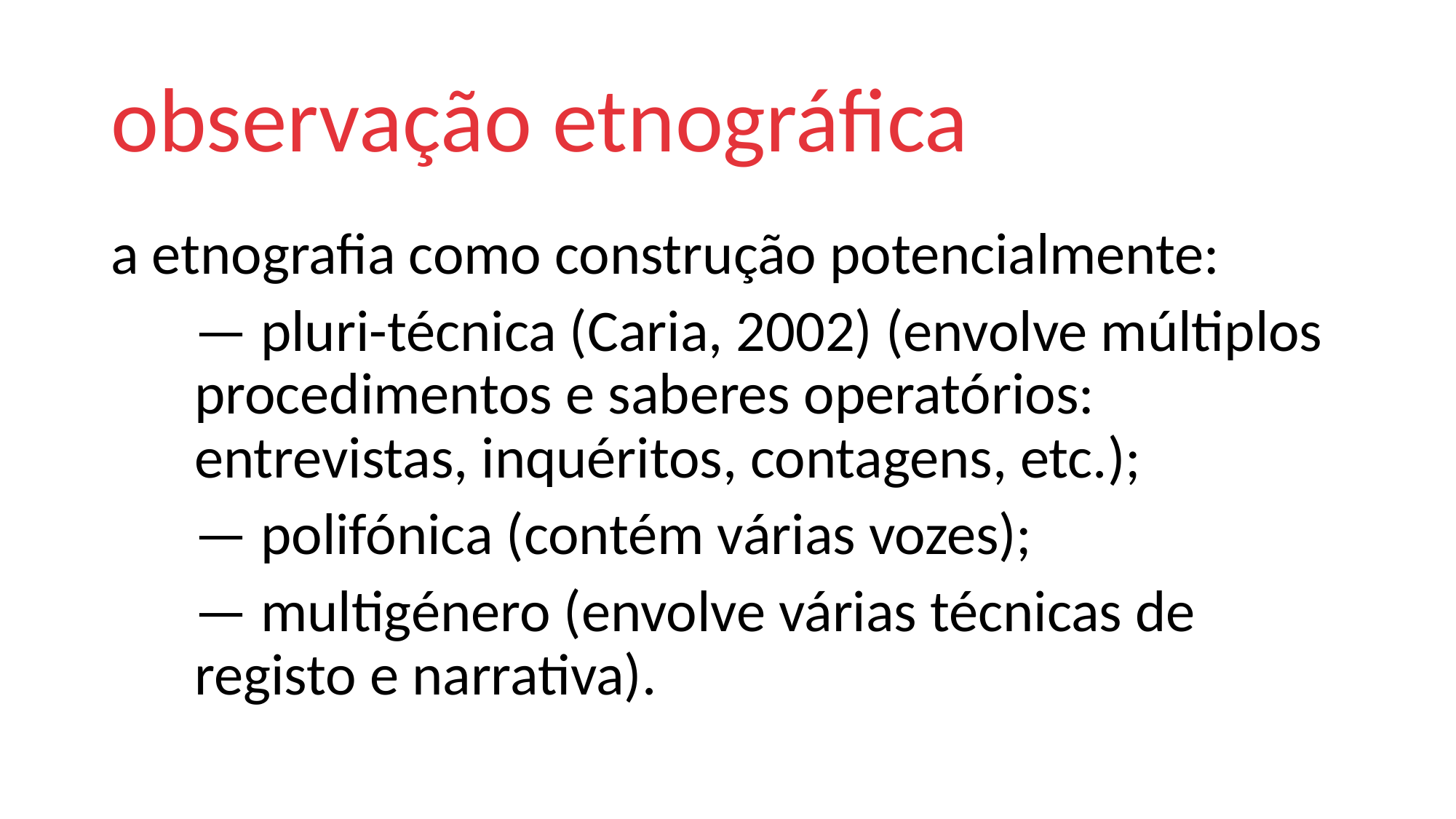

# observação etnográfica
a etnografia como construção potencialmente:
— pluri-técnica (Caria, 2002) (envolve múltiplos procedimentos e saberes operatórios: entrevistas, inquéritos, contagens, etc.);
— polifónica (contém várias vozes);
— multigénero (envolve várias técnicas de registo e narrativa).